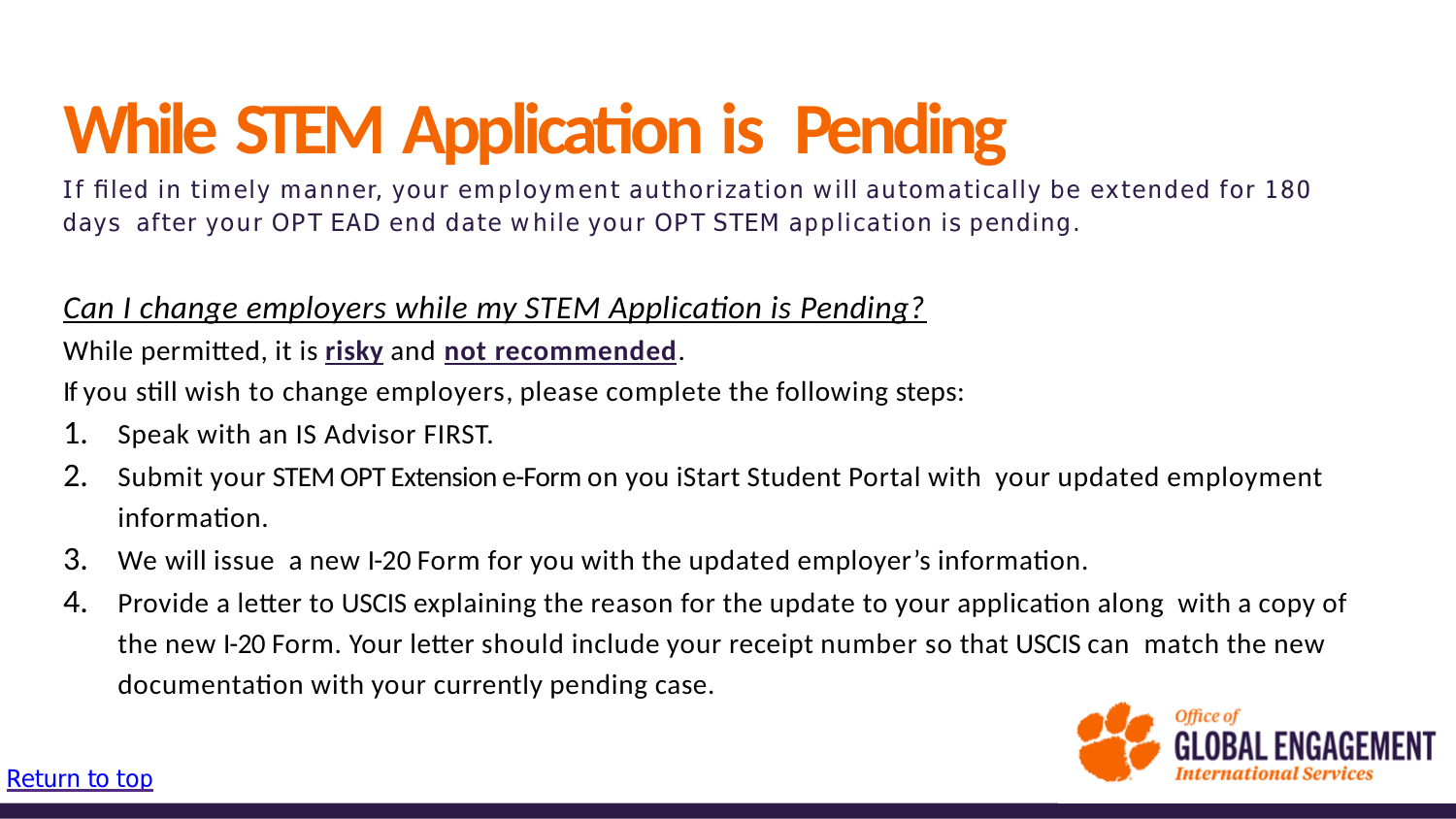

# While STEM Application is  Pending
If filed in timely manner, your employment authorization will automatically be extended for 180 days  after your OPT EAD end date while your OPT STEM application is pending.
Can I change employers while my STEM Application is Pending?
While permitted, it is risky and not recommended.
If you still wish to change employers, please complete the following steps:
Speak with an IS Advisor FIRST.
Submit your STEM OPT Extension e-Form on you iStart Student Portal with  your updated employment information.
We will issue  a new I-20 Form for you with the updated employer’s information.
Provide a letter to USCIS explaining the reason for the update to your application along  with a copy of the new I-20 Form. Your letter should include your receipt number so that USCIS can  match the new documentation with your currently pending case.
Return to top